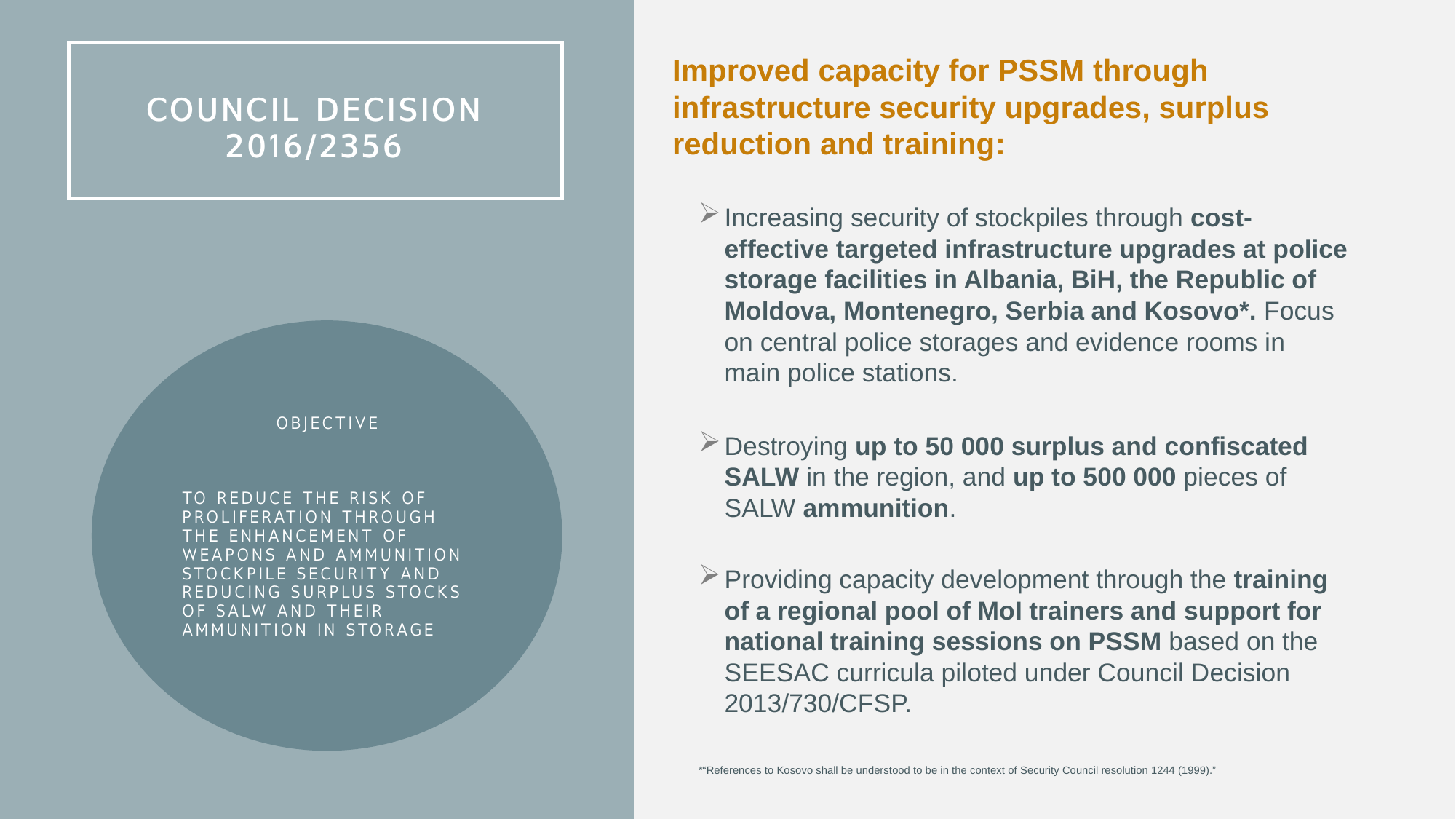

Improved capacity for PSSM through infrastructure security upgrades, surplus reduction and training:

Increasing security of stockpiles through cost-effective targeted infrastructure upgrades at police storage facilities in Albania, BiH, the Republic of Moldova, Montenegro, Serbia and Kosovo*. Focus on central police storages and evidence rooms in main police stations.

Destroying up to 50 000 surplus and confiscated SALW in the region, and up to 500 000 pieces of SALW ammunition.

Providing capacity development through the training of a regional pool of MoI trainers and support for national training sessions on PSSM based on the SEESAC curricula piloted under Council Decision 2013/730/CFSP.

*“References to Kosovo shall be understood to be in the context of Security Council resolution 1244 (1999).”
# Council decision 2016/2356
Objective

To reduce the risk of proliferation through the enhancement of weapons and ammunition stockpile security and reducing surplus stocks of SALW and their ammunition in storage